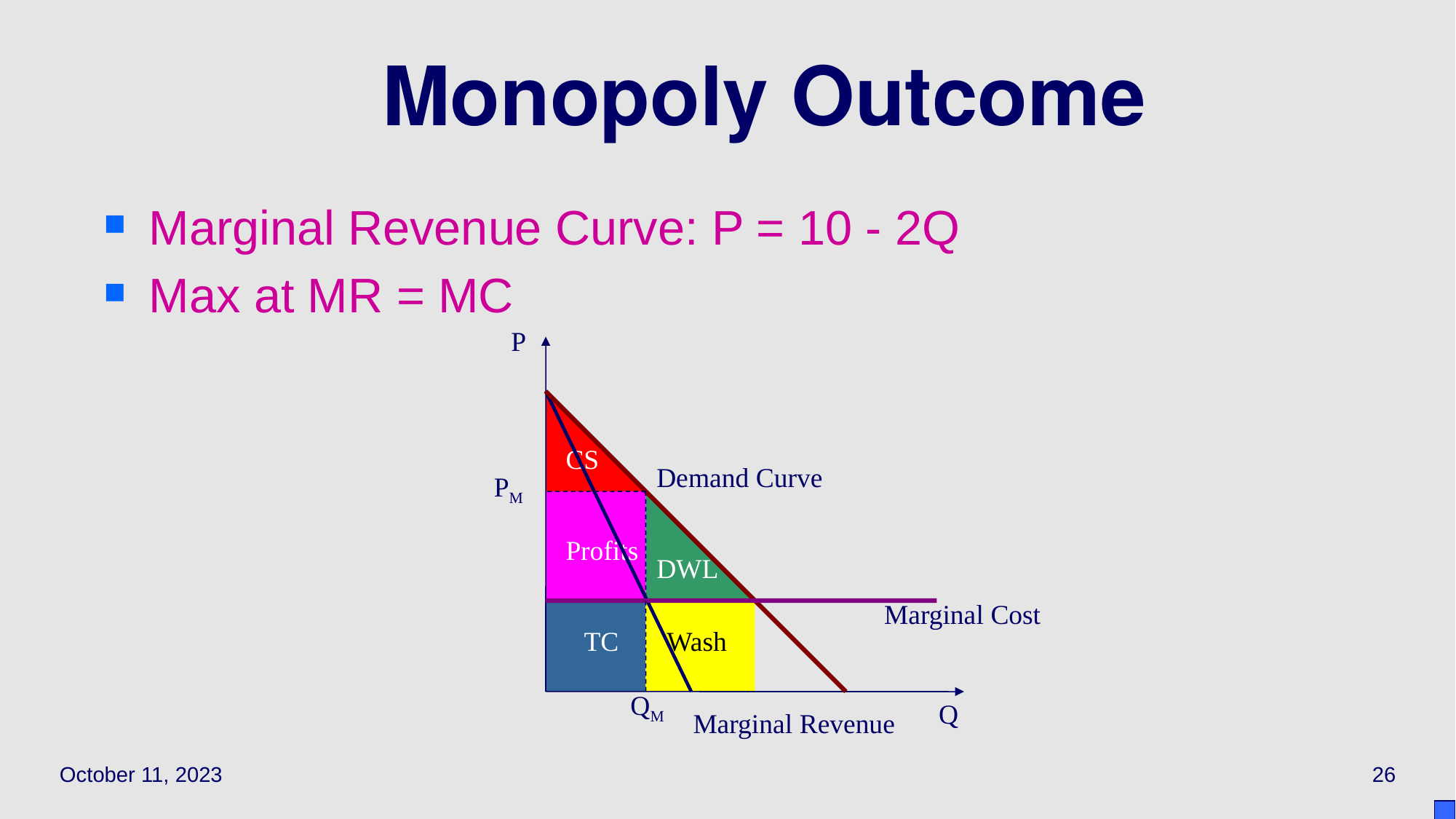

# Monopoly Outcome
Marginal Revenue Curve: P = 10 - 2Q
Max at MR = MC

P

Demand Curve
Marginal Cost

Q

CS

Marginal Revenue
PM

QM

Profits

DWL

TC

Wash
October 11, 2023
26